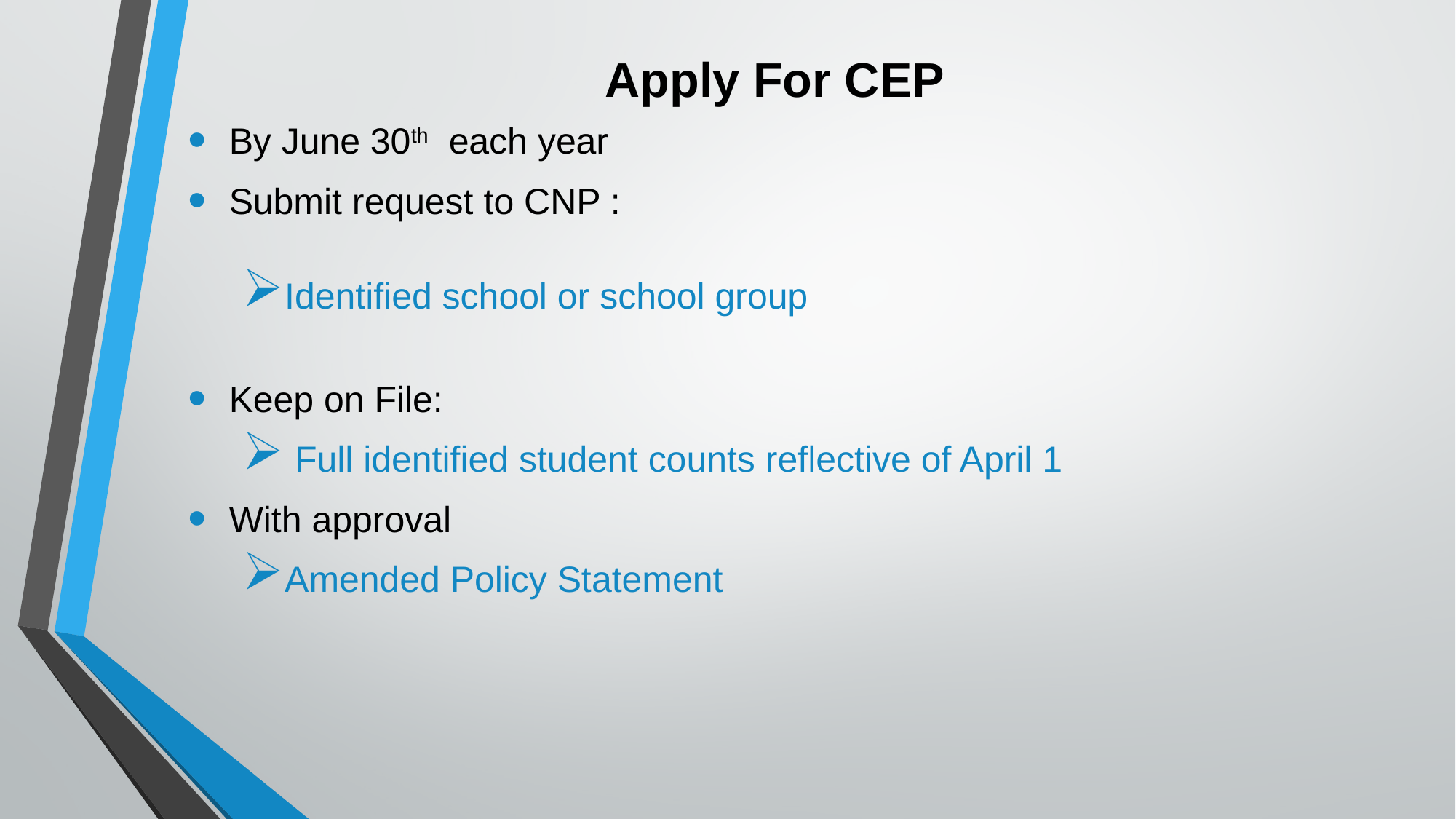

# Apply For CEP
By June 30th  each year
Submit request to CNP :

Identified school or school group

Keep on File:
 Full identified student counts reflective of April 1
With approval
Amended Policy Statement